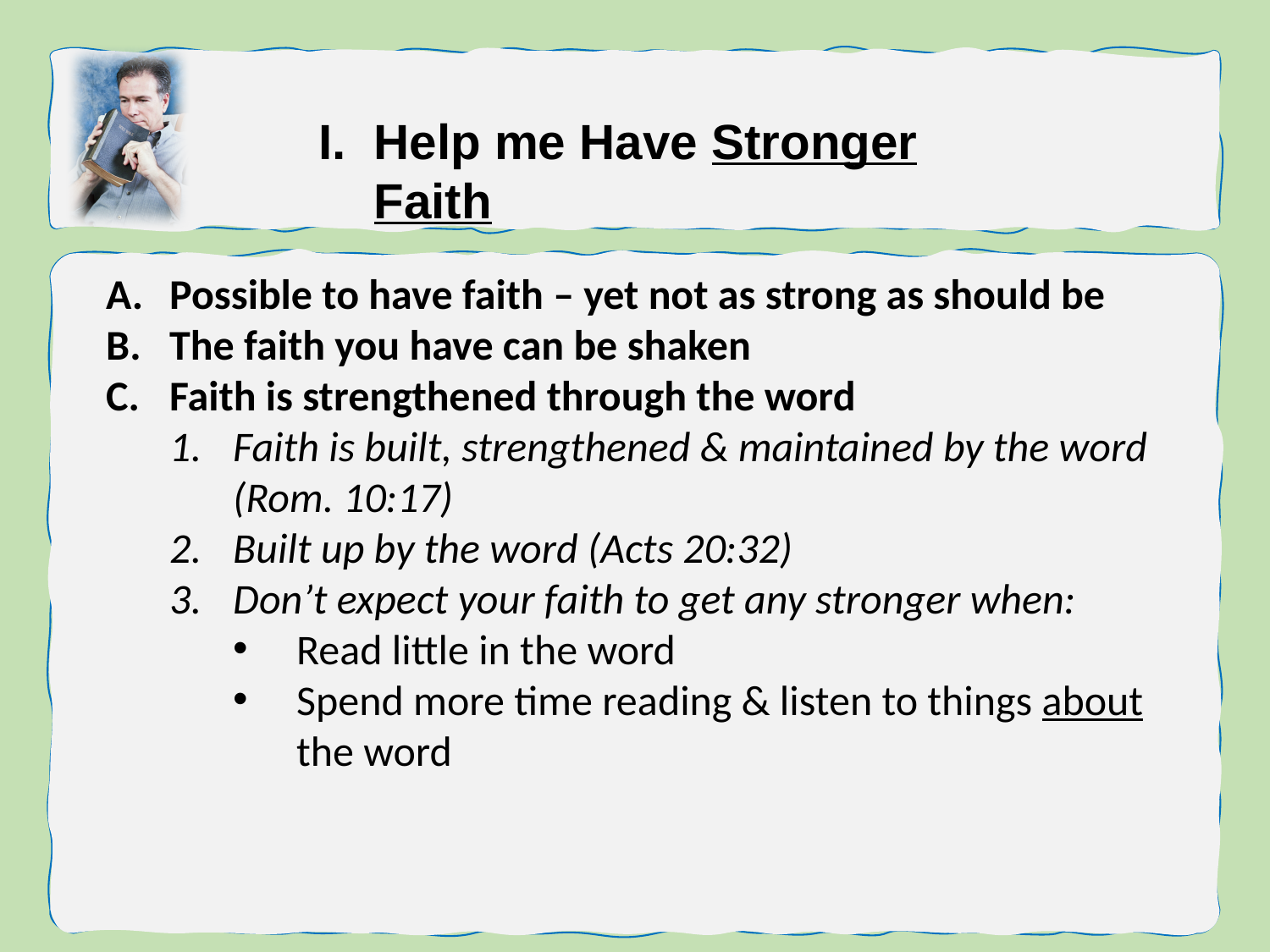

Help me Have Stronger Faith
Possible to have faith – yet not as strong as should be
The faith you have can be shaken
Faith is strengthened through the word
Faith is built, strengthened & maintained by the word (Rom. 10:17)
Built up by the word (Acts 20:32)
Don’t expect your faith to get any stronger when:
Read little in the word
Spend more time reading & listen to things about the word